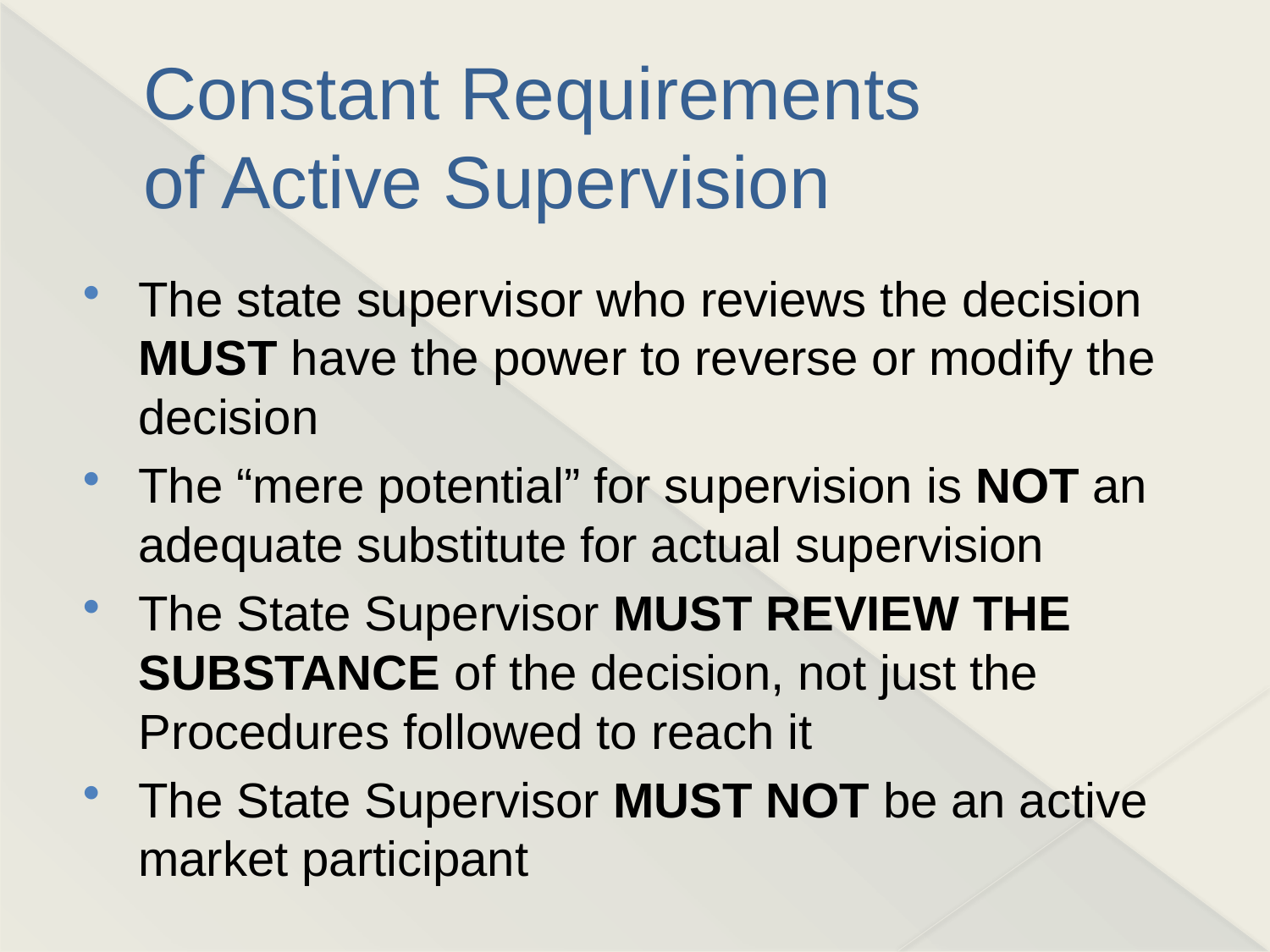

# Constant Requirements of Active Supervision
The state supervisor who reviews the decision MUST have the power to reverse or modify the decision
The “mere potential” for supervision is NOT an adequate substitute for actual supervision
The State Supervisor Must review the Substance of the decision, not just the Procedures followed to reach it
The State Supervisor MUST NOT be an active market participant